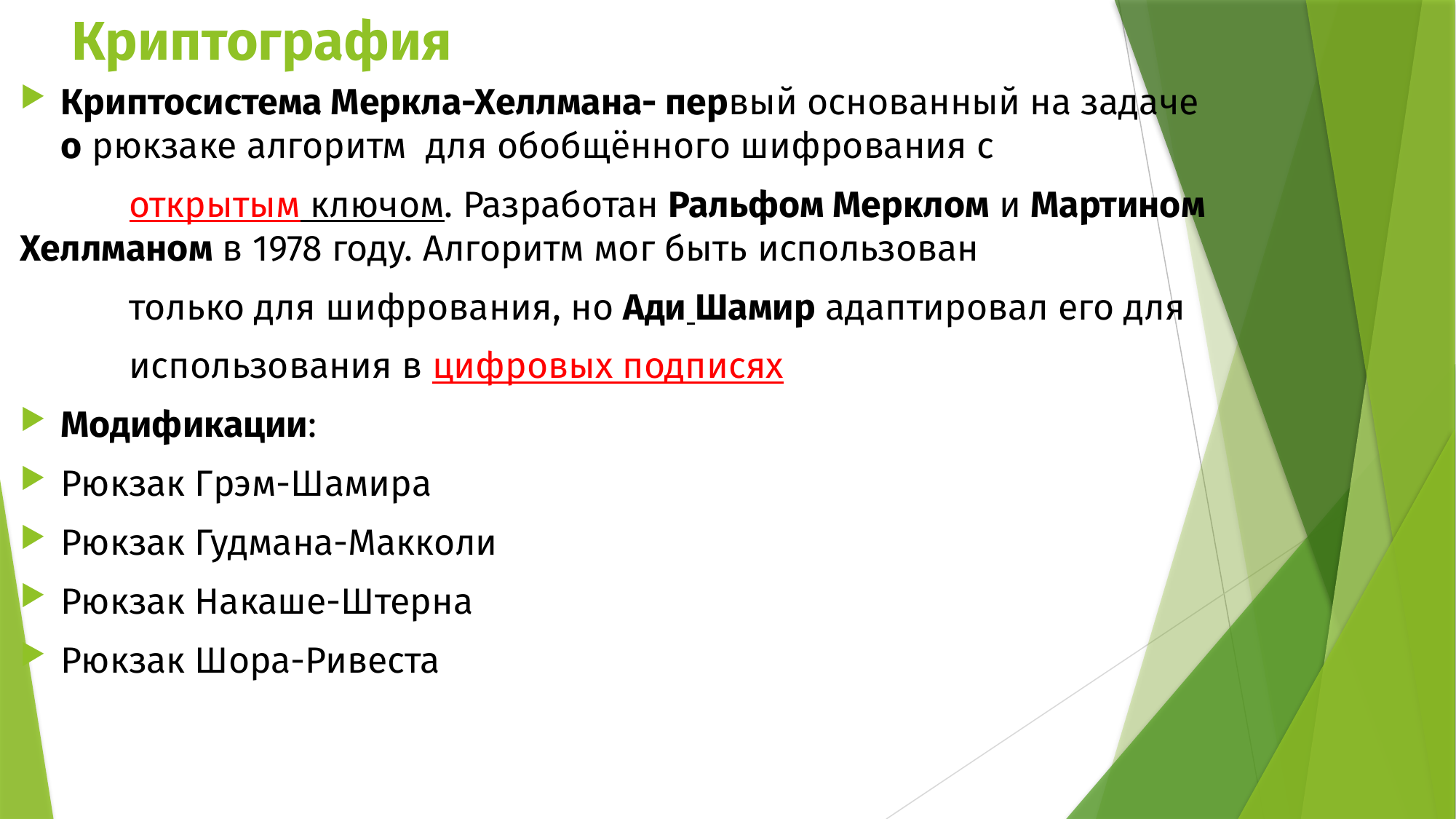

# Криптография
Криптосистема Меркла-Хеллмана- первый основанный на задаче о рюкзаке алгоритм  для обобщённого шифрования с
	открытым ключом. Разработан Ральфом Мерклом и Мартином 	Хеллманом в 1978 году. Алгоритм мог быть использован
	только для шифрования, но Ади Шамир адаптировал его для
	использования в цифровых подписях
Модификации:
Рюкзак Грэм-Шамира
Рюкзак Гудмана-Макколи
Рюкзак Накаше-Штерна
Рюкзак Шора-Ривеста